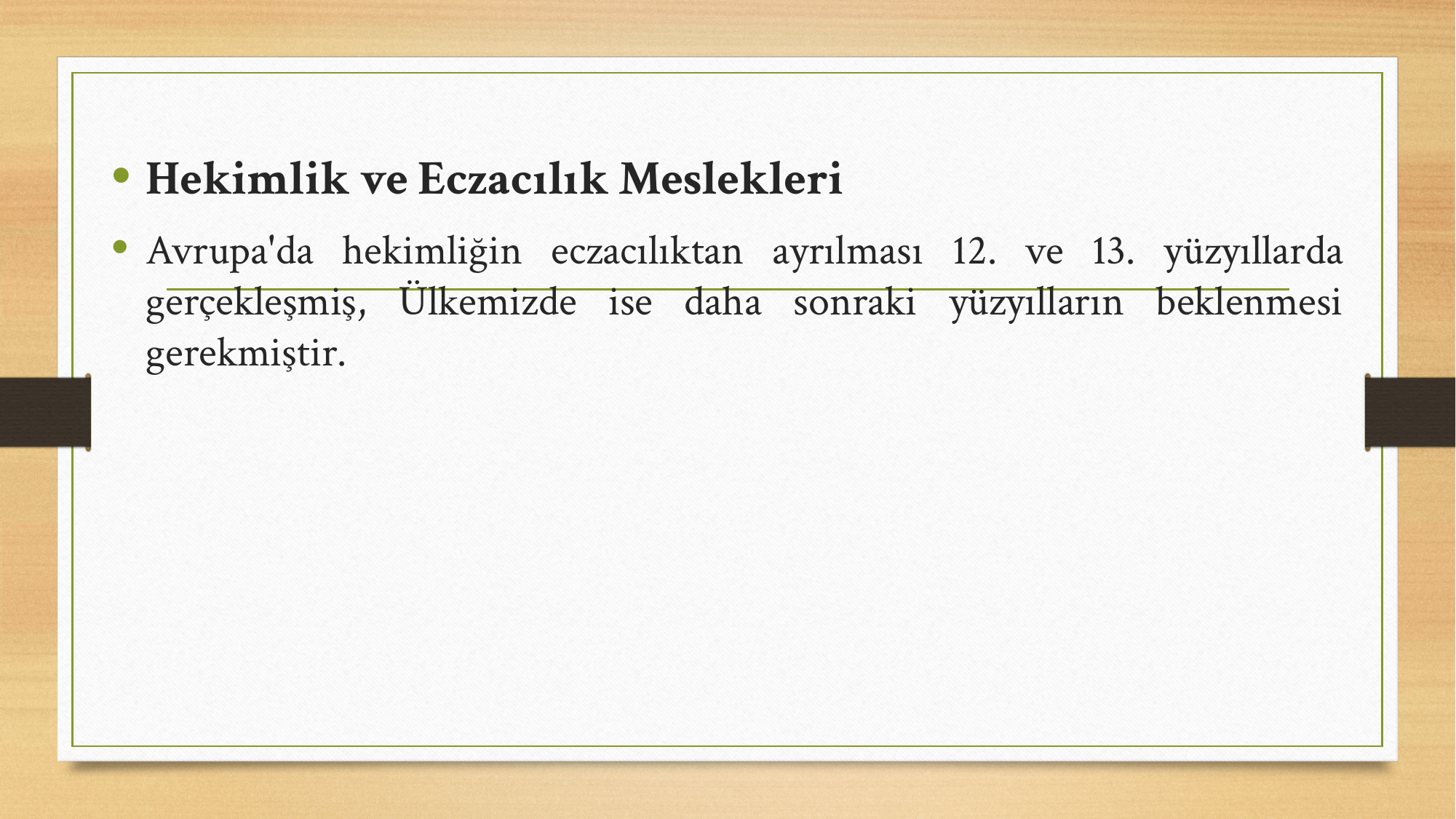

Hekimlik ve Eczacılık Meslekleri
Avrupa'da hekimliğin eczacılıktan ayrılması 12. ve 13. yüzyıllarda gerçekleşmiş, Ülkemizde ise daha sonraki yüzyılların beklenmesi gerekmiştir.